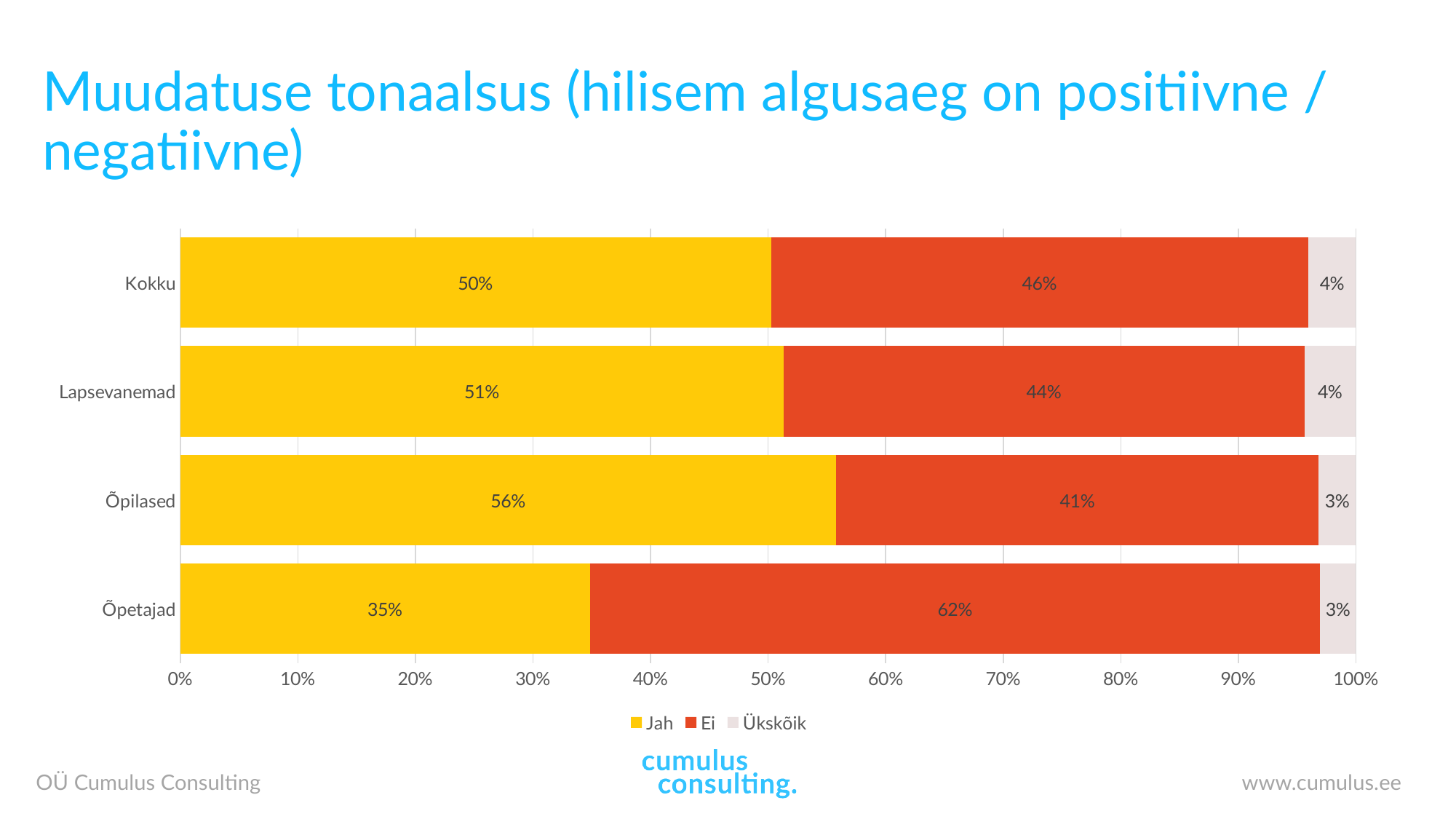

# Muudatuse tonaalsus (hilisem algusaeg on positiivne / negatiivne)

### Chart

| Category | Jah | Ei | Ükskõik |
|---|---|---|---|
| Õpetajad | 0.3484848484848485 | 0.6212121212121212 | 0.030303030303030304 |
| Õpilased | 0.5578947368421052 | 0.4105263157894737 | 0.031578947368421054 |
| Lapsevanemad | 0.5131004366812227 | 0.4432314410480349 | 0.043668122270742356 |
| Kokku | 0.5024232633279483 | 0.45718901453957994 | 0.04038772213247173 |